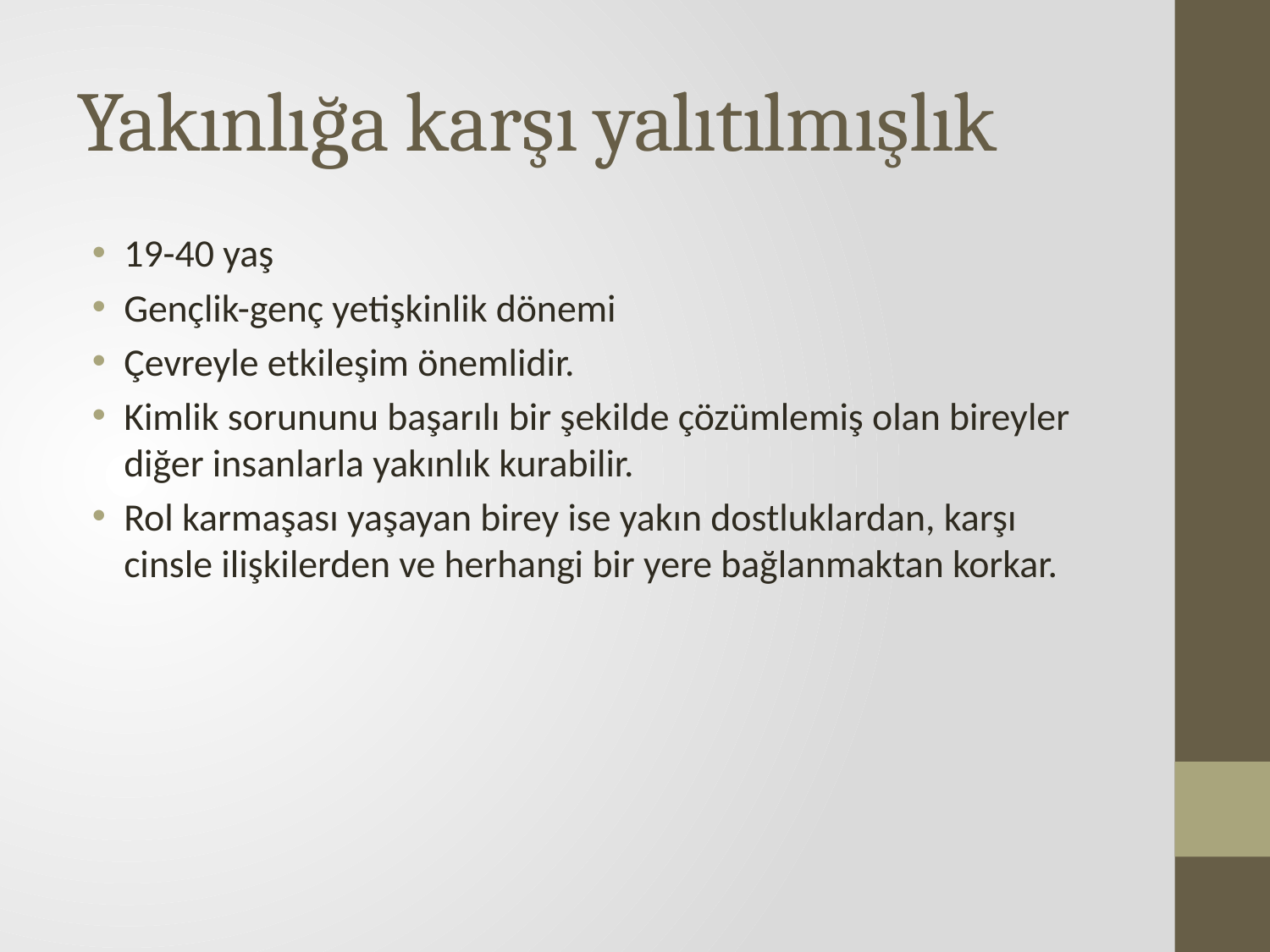

# Yakınlığa karşı yalıtılmışlık
19-40 yaş
Gençlik-genç yetişkinlik dönemi
Çevreyle etkileşim önemlidir.
Kimlik sorununu başarılı bir şekilde çözümlemiş olan bireyler diğer insanlarla yakınlık kurabilir.
Rol karmaşası yaşayan birey ise yakın dostluklardan, karşı cinsle ilişkilerden ve herhangi bir yere bağlanmaktan korkar.